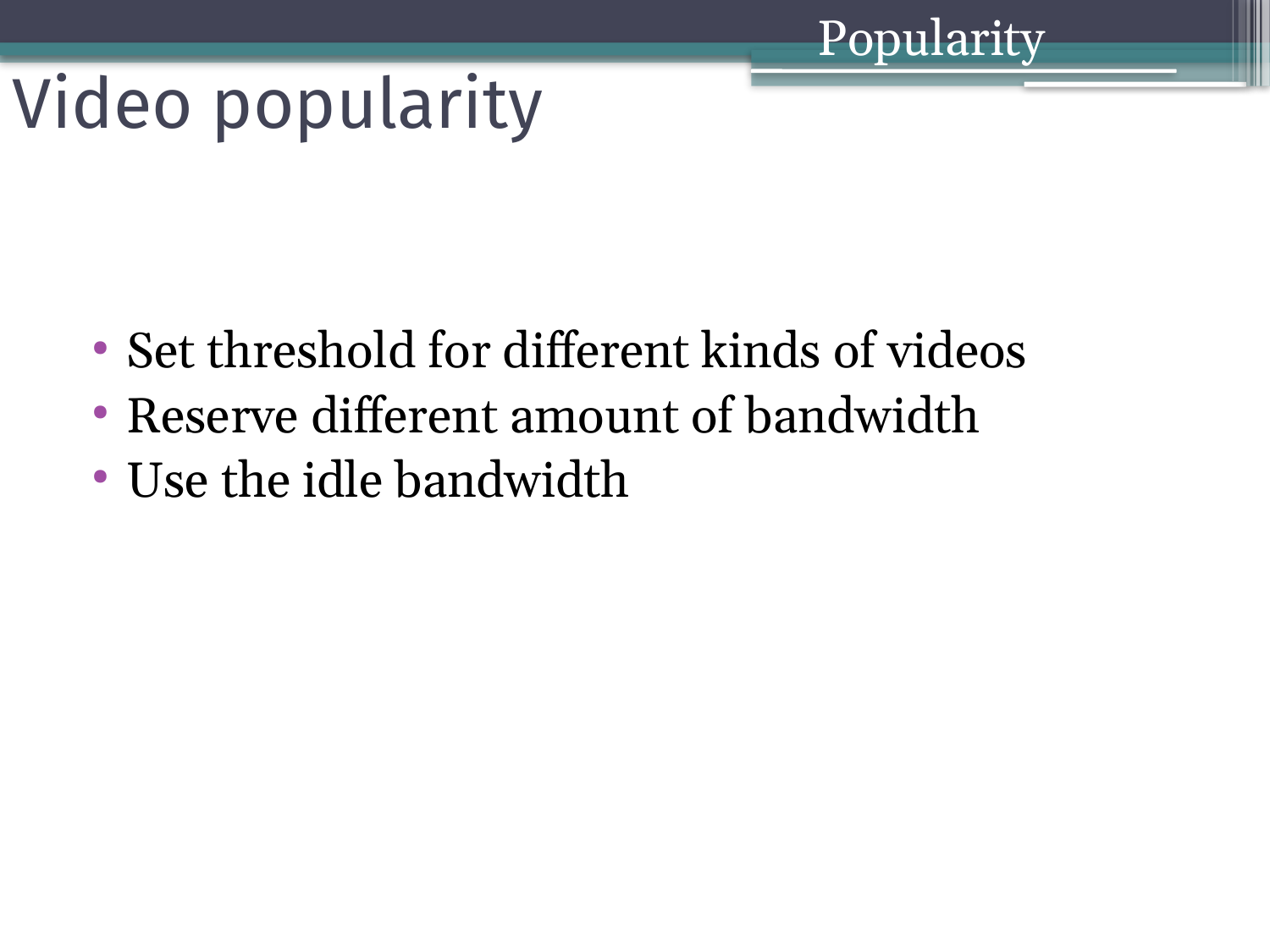

Popularity
# Video popularity
Set threshold for different kinds of videos
Reserve different amount of bandwidth
Use the idle bandwidth